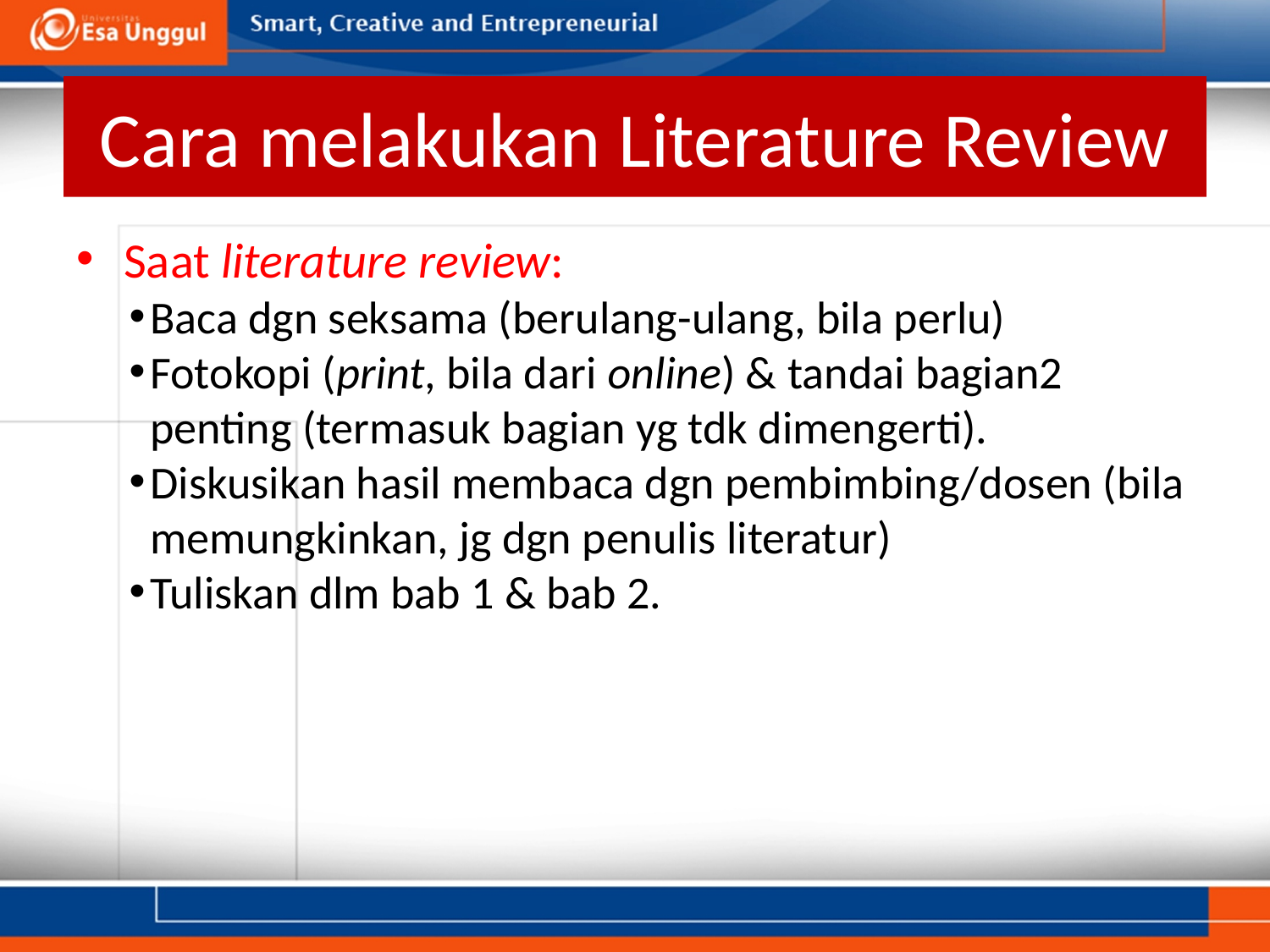

# Cara melakukan Literature Review
Saat literature review:
Baca dgn seksama (berulang-ulang, bila perlu)
Fotokopi (print, bila dari online) & tandai bagian2 penting (termasuk bagian yg tdk dimengerti).
Diskusikan hasil membaca dgn pembimbing/dosen (bila memungkinkan, jg dgn penulis literatur)
Tuliskan dlm bab 1 & bab 2.